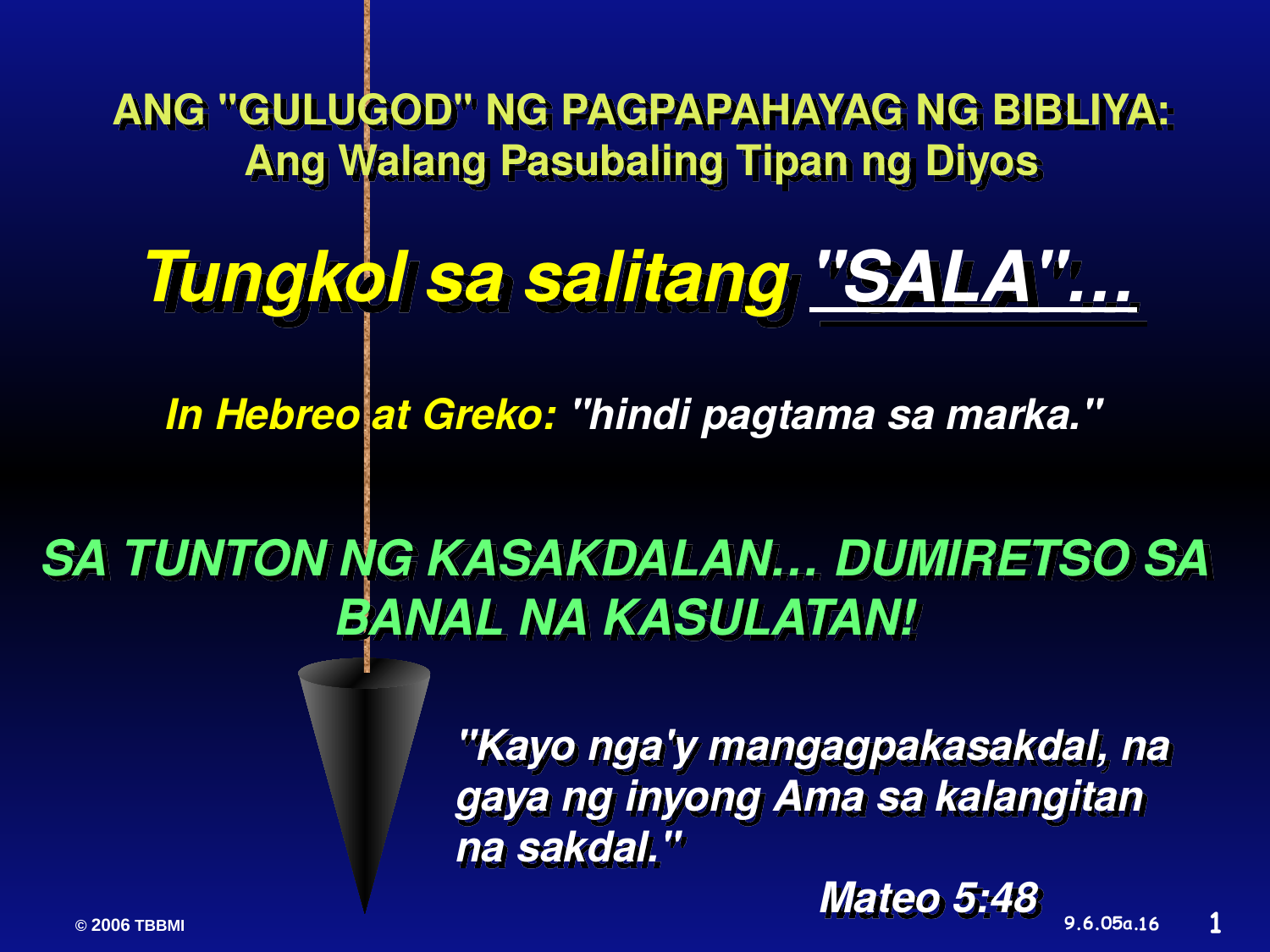

ANG "GULUGOD" NG PAGPAPAHAYAG NG BIBLIYA:
Ang Walang Pasubaling Tipan ng Diyos
Tungkol sa salitang "SALA"…
In Hebreo at Greko: "hindi pagtama sa marka."
SA TUNTON NG KASAKDALAN… DUMIRETSO SA BANAL NA KASULATAN!

"Kayo nga'y mangagpakasakdal, na gaya ng inyong Ama sa kalangitan na sakdal."                              		                    Mateo 5:48
1
16